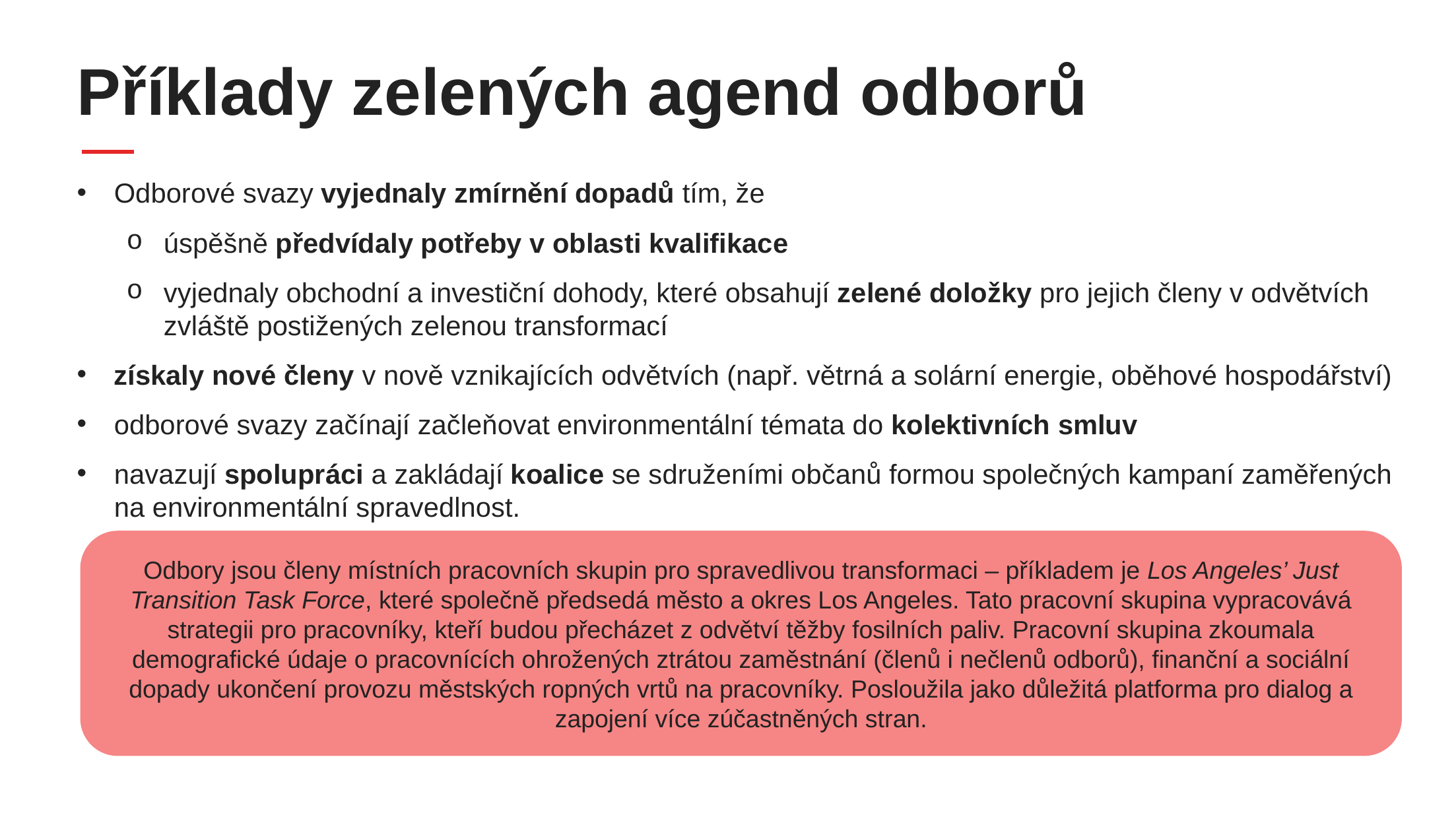

# Příklady zelených agend odborů
Odborové svazy vyjednaly zmírnění dopadů tím, že
úspěšně předvídaly potřeby v oblasti kvalifikace
vyjednaly obchodní a investiční dohody, které obsahují zelené doložky pro jejich členy v odvětvích zvláště postižených zelenou transformací
získaly nové členy v nově vznikajících odvětvích (např. větrná a solární energie, oběhové hospodářství)
odborové svazy začínají začleňovat environmentální témata do kolektivních smluv
navazují spolupráci a zakládají koalice se sdruženími občanů formou společných kampaní zaměřených na environmentální spravedlnost.

Odbory jsou členy místních pracovních skupin pro spravedlivou transformaci – příkladem je Los Angeles’ Just Transition Task Force, které společně předsedá město a okres Los Angeles. Tato pracovní skupina vypracovává strategii pro pracovníky, kteří budou přecházet z odvětví těžby fosilních paliv. Pracovní skupina zkoumala demografické údaje o pracovnících ohrožených ztrátou zaměstnání (členů i nečlenů odborů), finanční a sociální dopady ukončení provozu městských ropných vrtů na pracovníky. Posloužila jako důležitá platforma pro dialog a zapojení více zúčastněných stran.